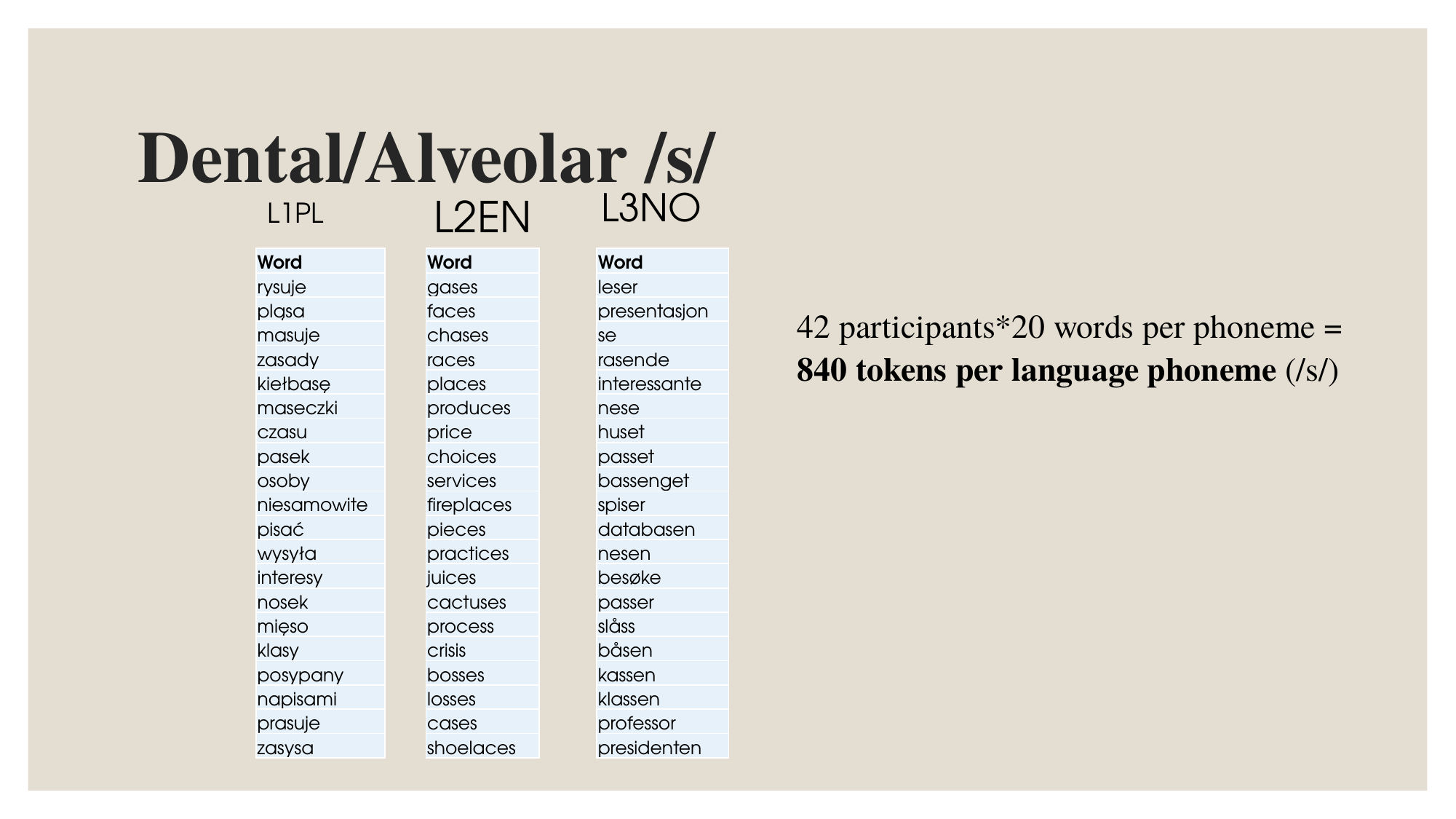

# Dental/Alveolar /s/
L1PL

L2EN

L3NO

| Word |
| --- |
| rysuje |
| pląsa |
| masuje |
| zasady |
| kiełbasę |
| maseczki |
| czasu |
| pasek |
| osoby |
| niesamowite |
| pisać |
| wysyła |
| interesy |
| nosek |
| mięso |
| klasy |
| posypany |
| napisami |
| prasuje |
| zasysa |
| Word |
| --- |
| gases |
| faces |
| chases |
| races |
| places |
| produces |
| price |
| choices |
| services |
| fireplaces |
| pieces |
| practices |
| juices |
| cactuses |
| process |
| crisis |
| bosses |
| losses |
| cases |
| shoelaces |
| Word |
| --- |
| leser |
| presentasjon |
| se |
| rasende |
| interessante |
| nese |
| huset |
| passet |
| bassenget |
| spiser |
| databasen |
| nesen |
| besøke |
| passer |
| slåss |
| båsen |
| kassen |
| klassen |
| professor |
| presidenten |
42 participants*20 words per phoneme =
840 tokens per language phoneme (/s/)